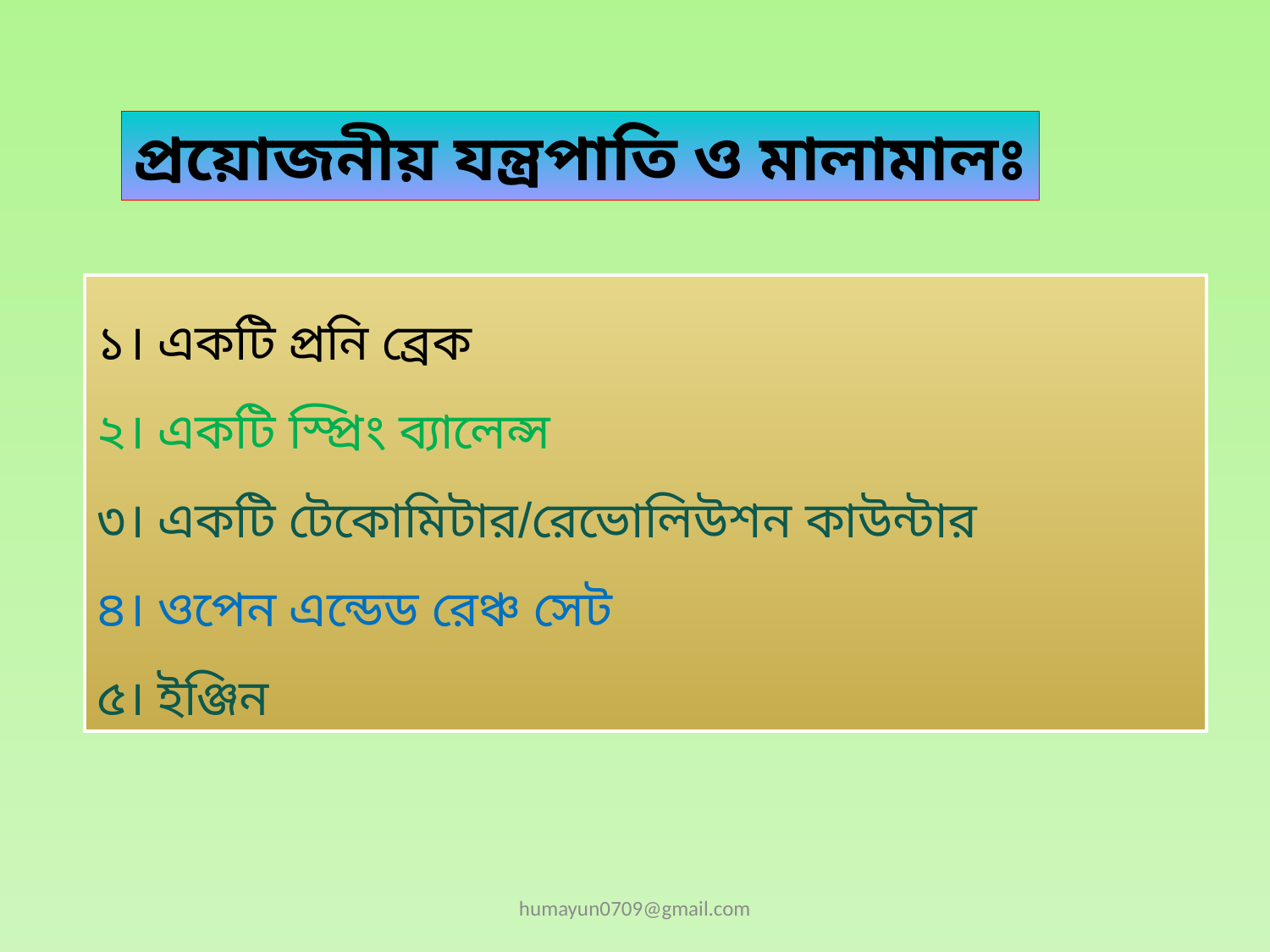

প্রয়োজনীয় যন্ত্রপাতি ও মালামালঃ
১। একটি প্রনি ব্রেক
২। একটি স্প্রিং ব্যালেন্স
৩। একটি টেকোমিটার/রেভোলিউশন কাউন্টার
৪। ওপেন এন্ডেড রেঞ্চ সেট
৫। ইঞ্জিন
humayun0709@gmail.com